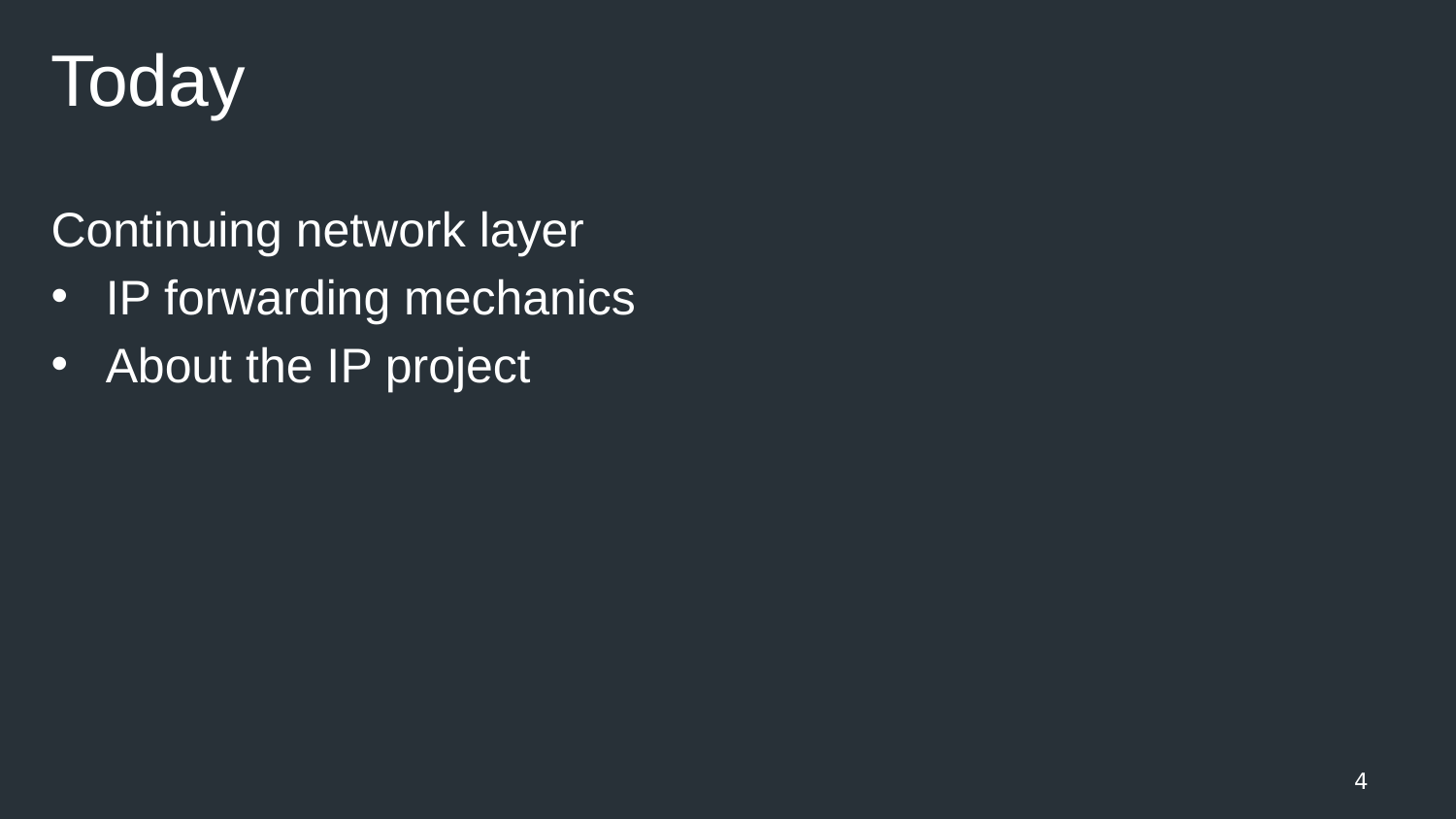

# Today
Continuing network layer
IP forwarding mechanics
About the IP project
4